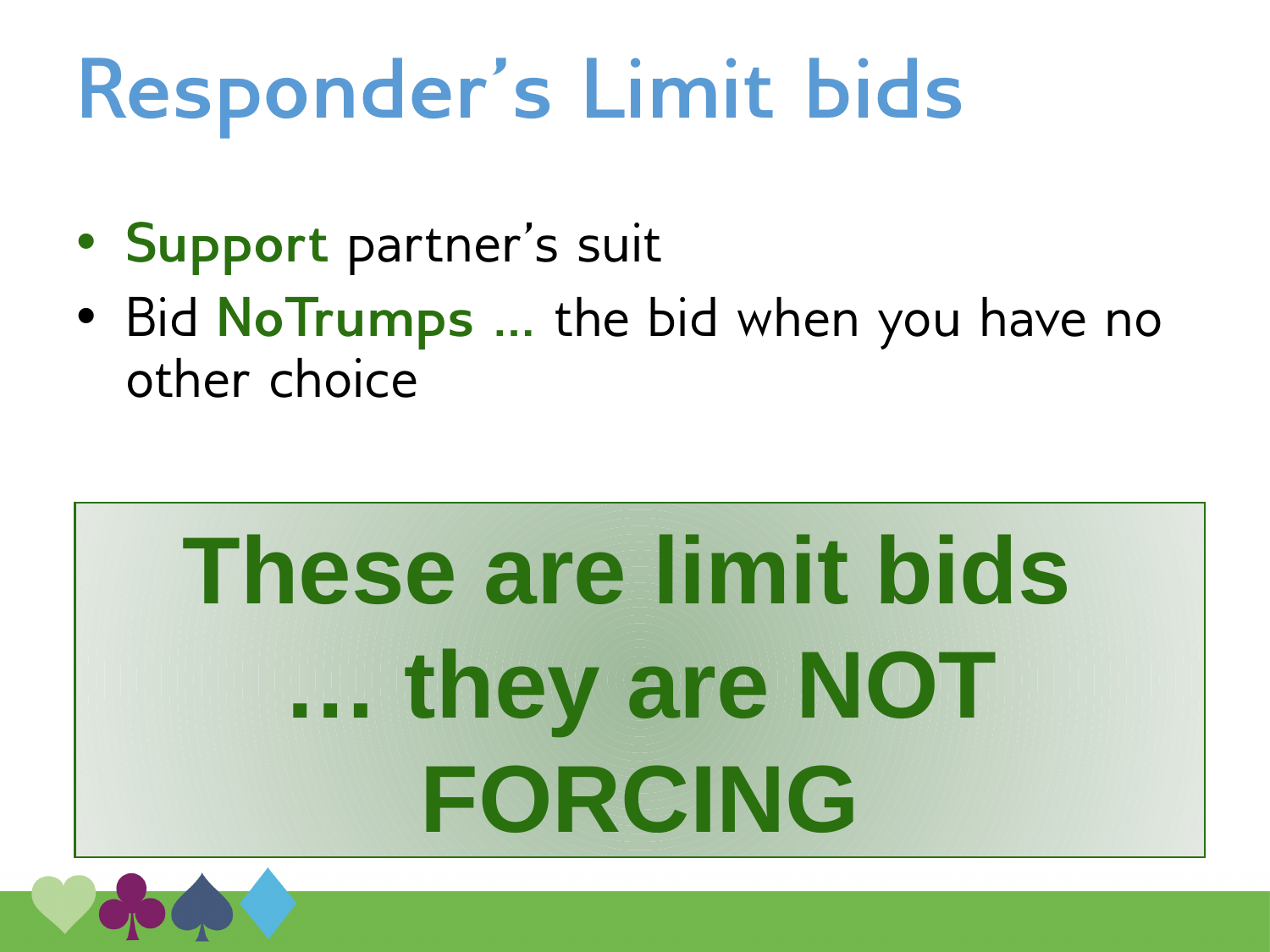

# Responder’s Limit bids
Support partner’s suit
Bid NoTrumps … the bid when you have no other choice

These are limit bids
… they are NOT FORCING